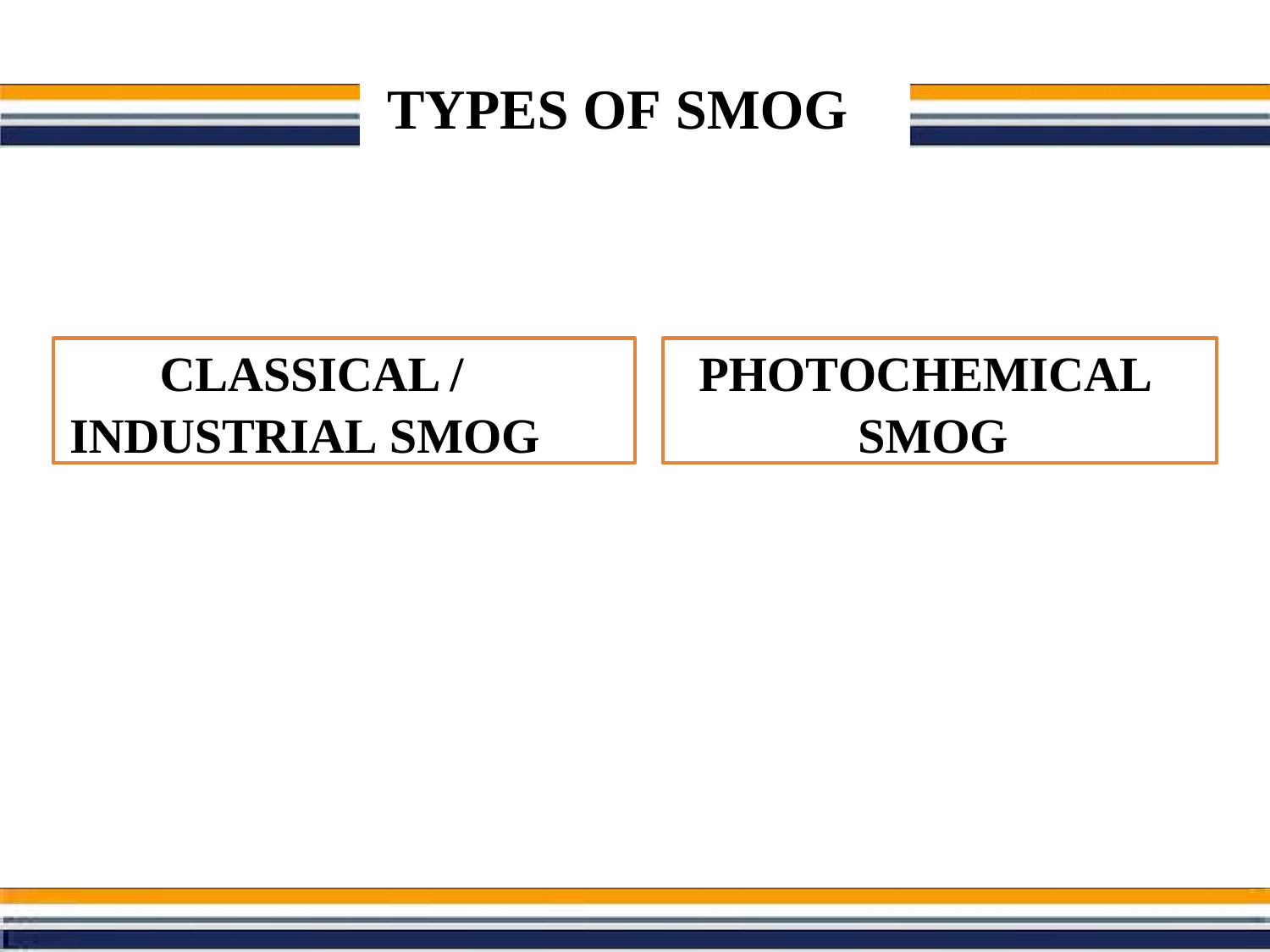

# TYPES OF SMOG

CLASSICAL /  INDUSTRIAL SMOG
PHOTOCHEMICAL  SMOG